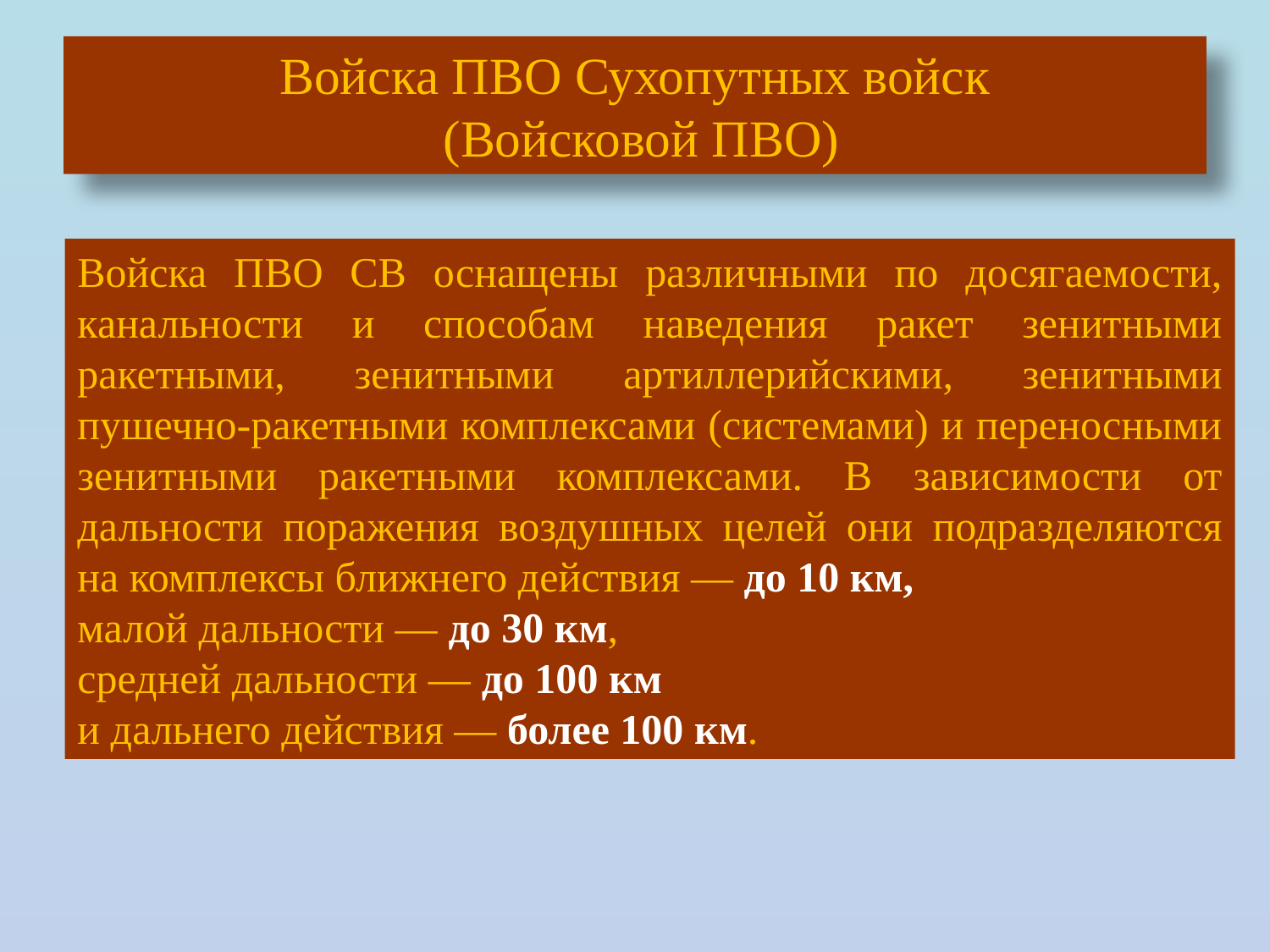

# Войска ПВО Сухопутных войск (Войсковой ПВО)
Войска ПВО СВ оснащены различными по досягаемости, канальности и способам наведения ракет зенитными ракетными, зенитными артиллерийскими, зенитными пушечно-ракетными комплексами (системами) и переносными зенитными ракетными комплексами. В зависимости от дальности поражения воздушных целей они подразделяются на комплексы ближнего действия — до 10 км,
малой дальности — до 30 км,
средней дальности — до 100 км
и дальнего действия — более 100 км.